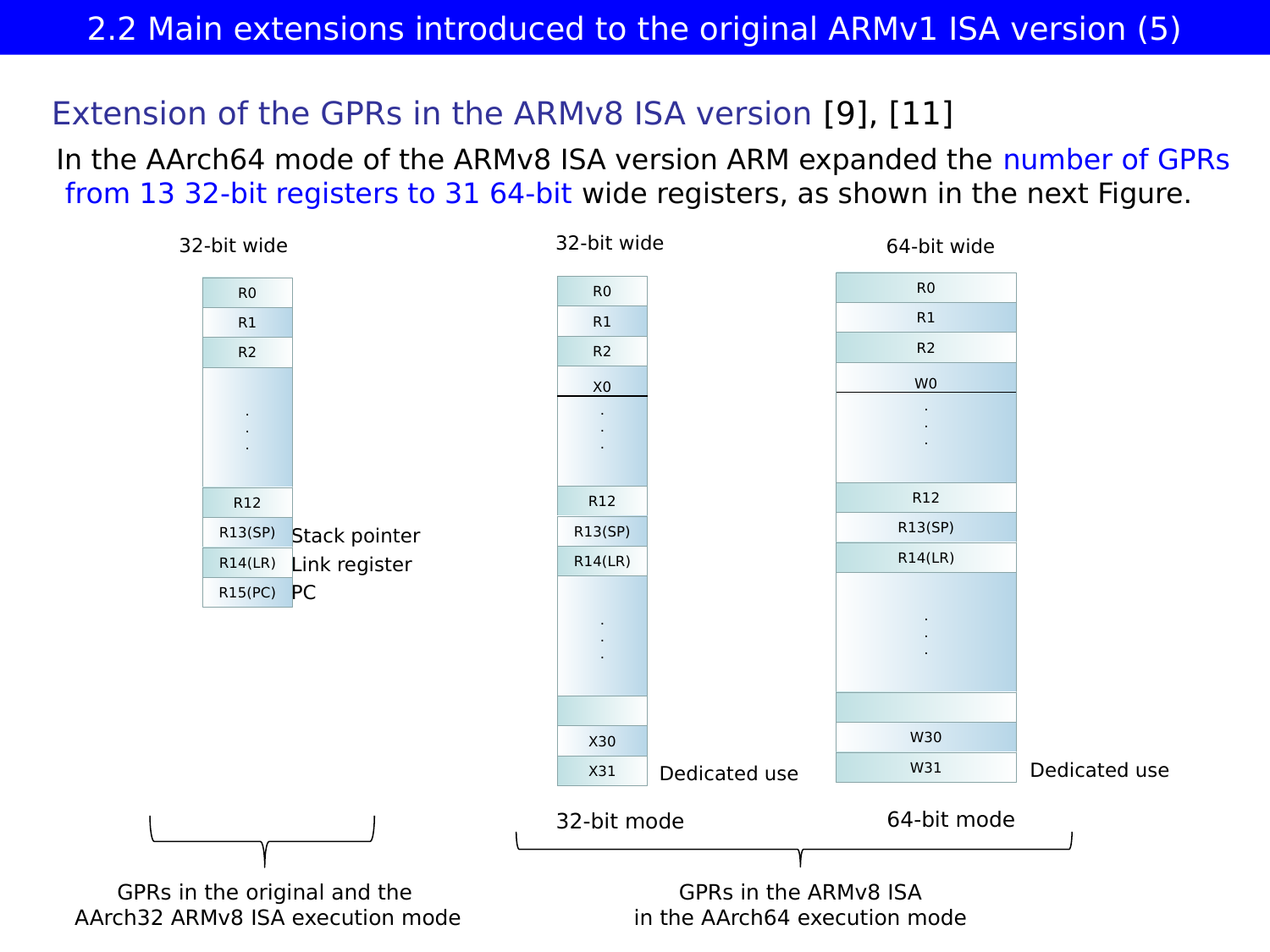

# 2.2 Main extensions introduced to the original ARMv1 ISA version (5)
Extension of the GPRs in the ARMv8 ISA version [9], [11]
In the AArch64 mode of the ARMv8 ISA version ARM expanded the number of GPRs
 from 13 32-bit registers to 31 64-bit wide registers, as shown in the next Figure.
32-bit wide
32-bit wide
64-bit wide
R0
R0
R0
R1
R1
R1
R2
R2
R2
.
.
.
.
.
.
.
.
.
W0
X0
R12
R12
R12
R13(SP)
R13(SP)
Stack pointer
Link register
PC
R13(SP)
R14(LR)
R14(LR)
R14(LR)

.
.
.
.
.
.
R15(PC)

W30
X30

Dedicated use
W31
Dedicated use
X31
64-bit mode
32-bit mode
GPRs in the original and the
 AArch32 ARMv8 ISA execution mode
GPRs in the ARMv8 ISA
in the AArch64 execution mode